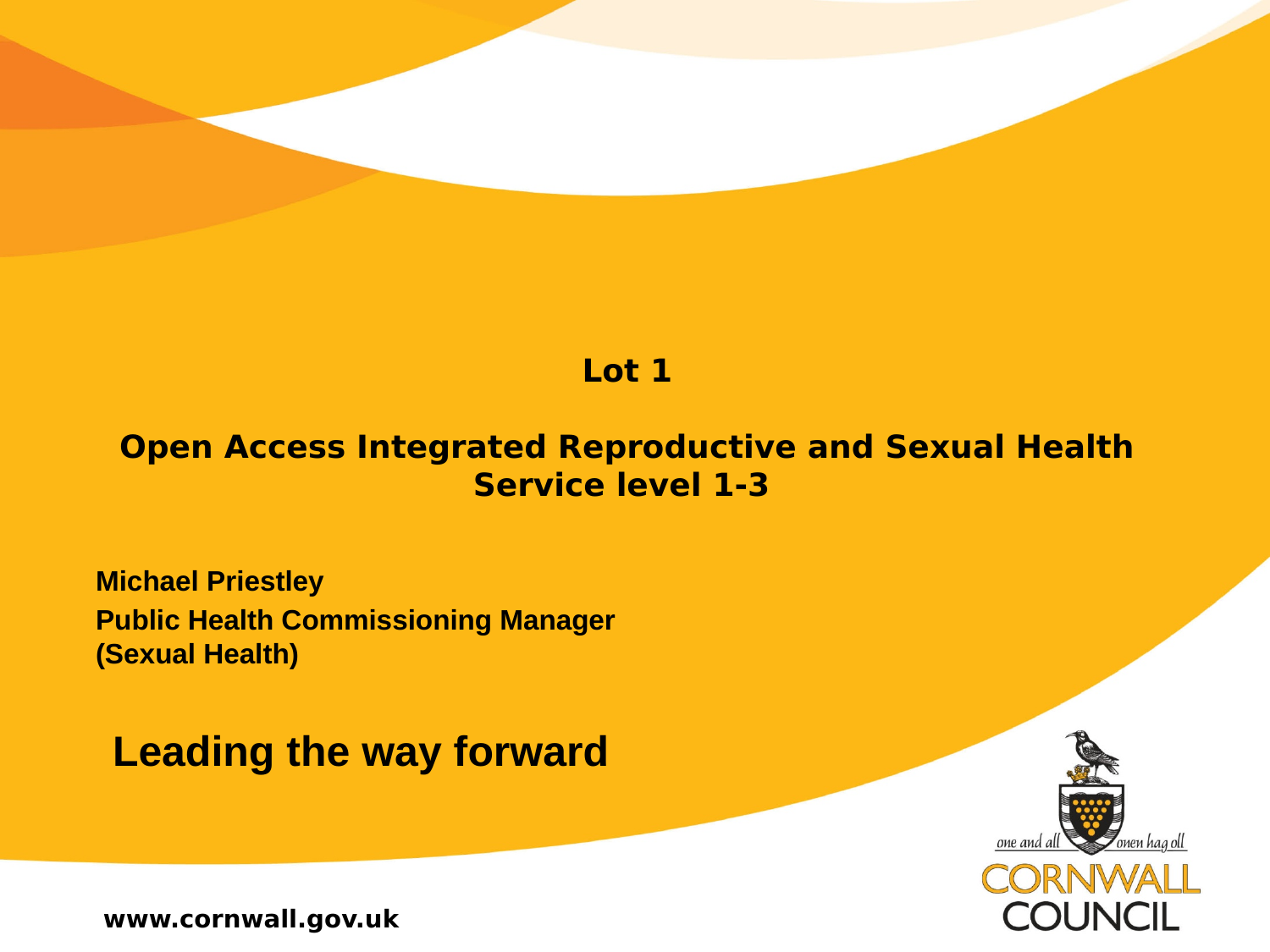

# Lot 1 Open Access Integrated Reproductive and Sexual Health Service level 1-3
Michael Priestley
Public Health Commissioning Manager  (Sexual Health)
Leading the way forward